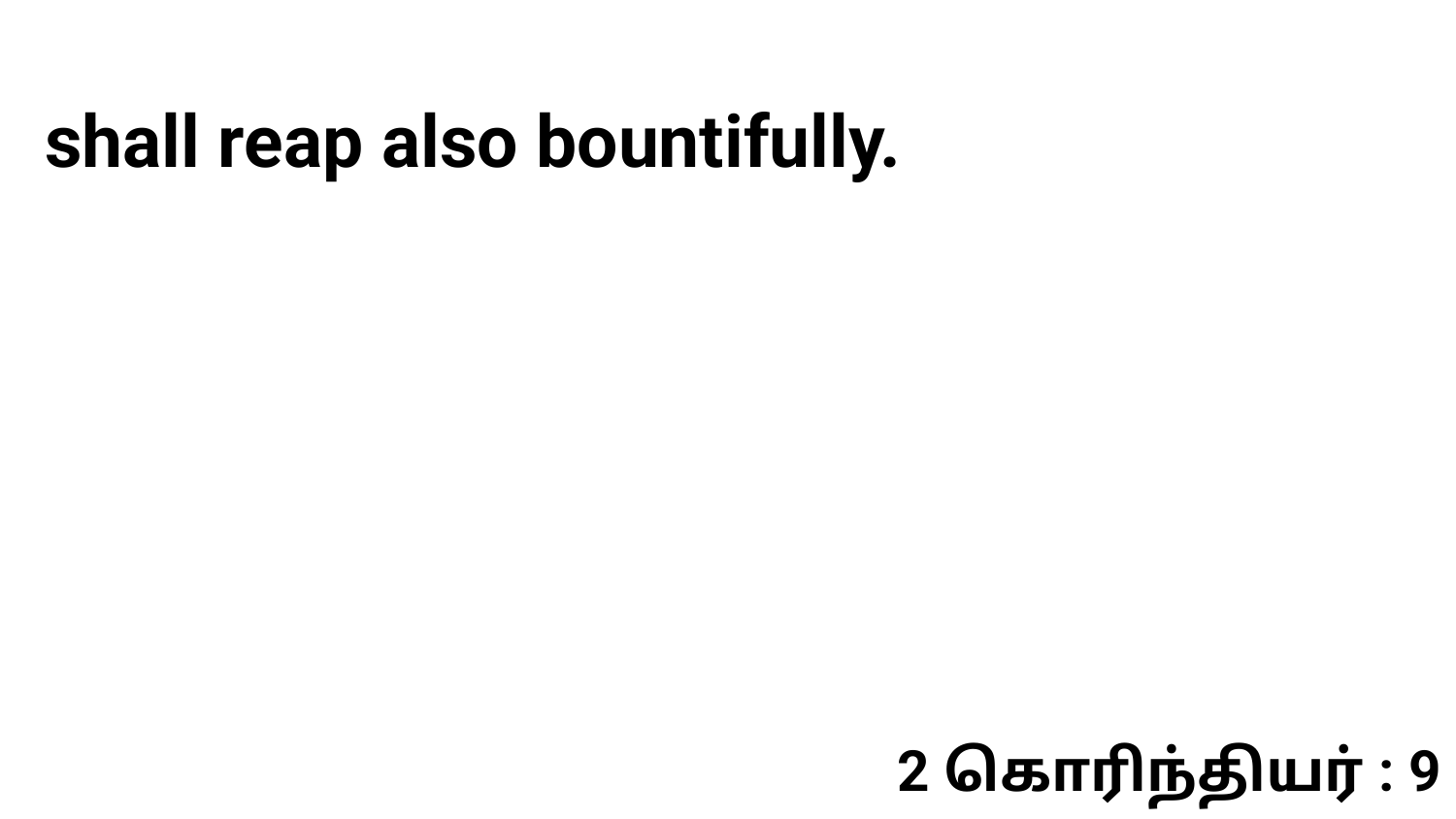

shall reap also bountifully.
2 கொரிந்தியர் : 9